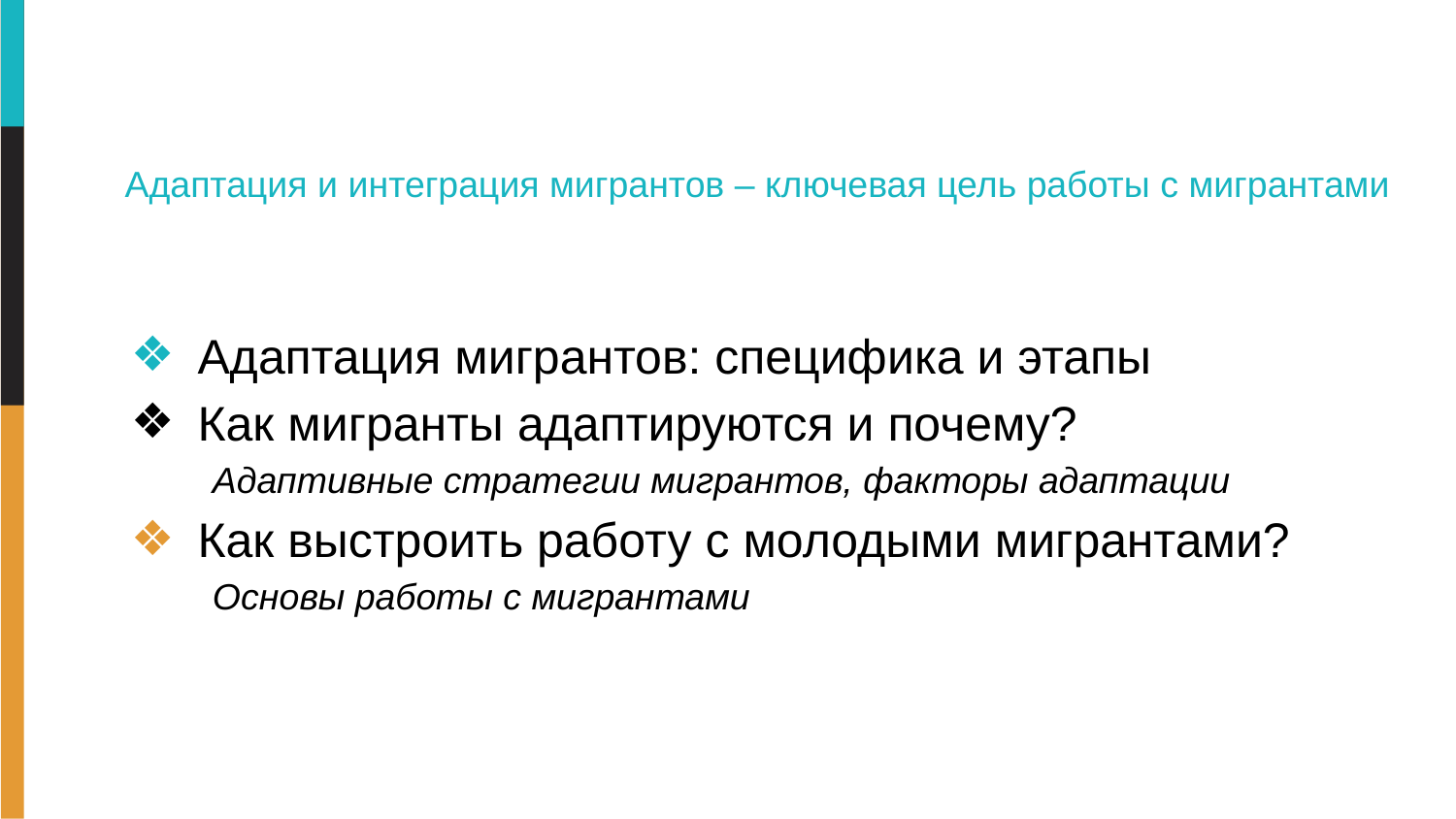

# Адаптация и интеграция мигрантов – ключевая цель работы с мигрантами
Адаптация мигрантов: специфика и этапы
Как мигранты адаптируются и почему?
        Адаптивные стратегии мигрантов, факторы адаптации
Как выстроить работу с молодыми мигрантами?
        Основы работы с мигрантами